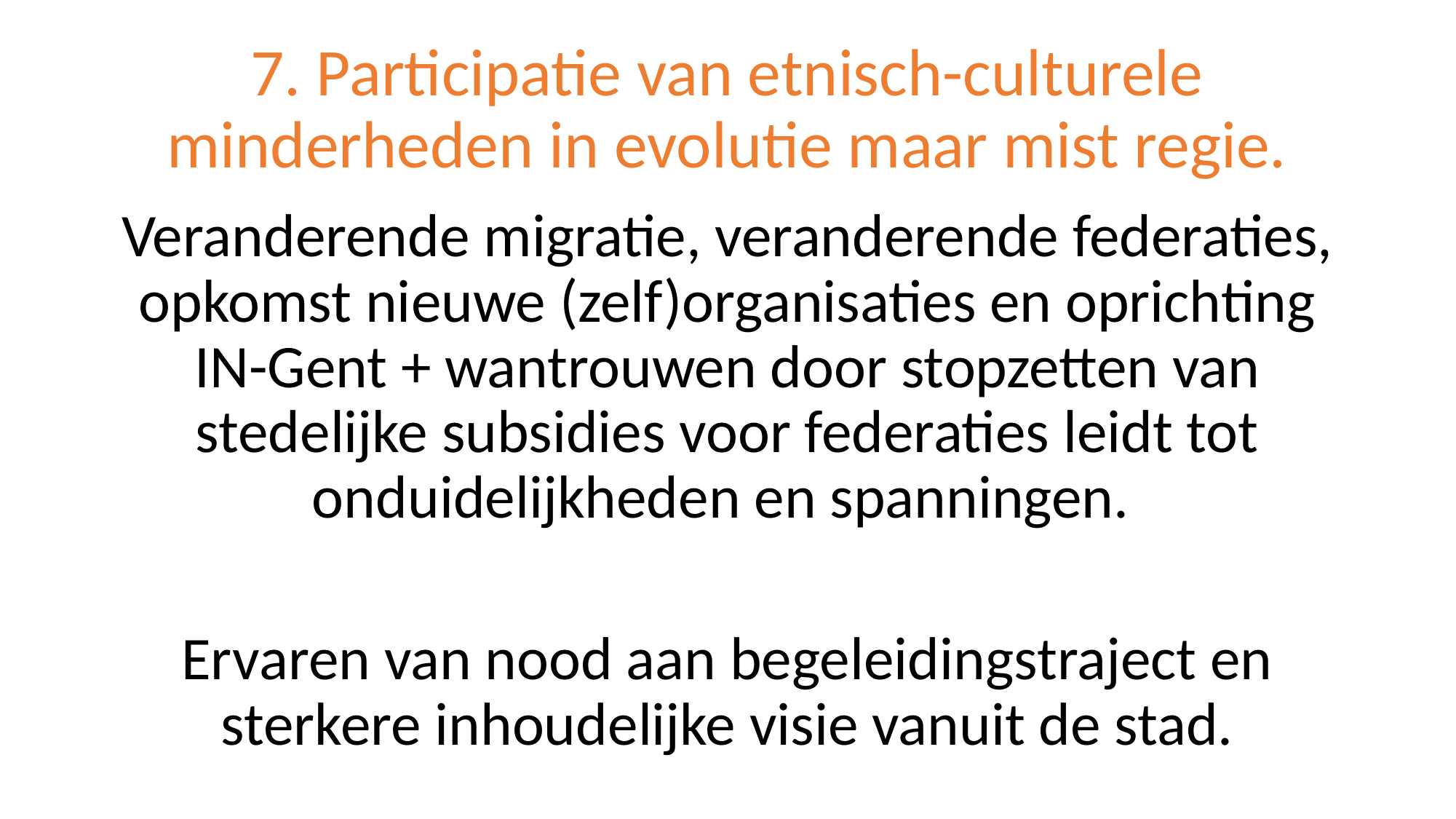

# 7. Participatie van etnisch-culturele minderheden in evolutie maar mist regie.
Veranderende migratie, veranderende federaties, opkomst nieuwe (zelf)organisaties en oprichting IN-Gent + wantrouwen door stopzetten van stedelijke subsidies voor federaties leidt tot onduidelijkheden en spanningen.

Ervaren van nood aan begeleidingstraject en sterkere inhoudelijke visie vanuit de stad.